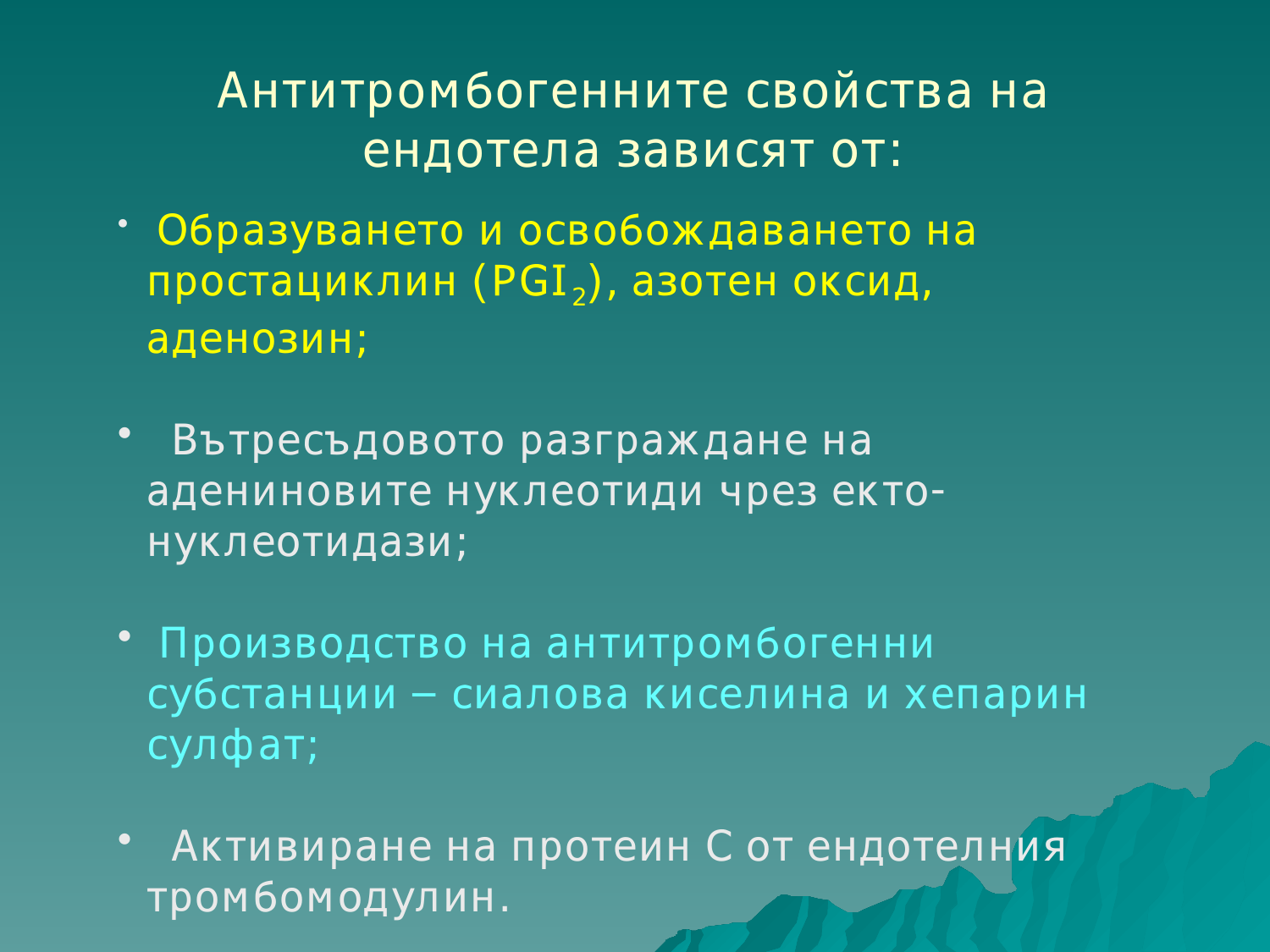

# Антитромбогенните свойства на ендотела зависят от:
 Образуването и освобождаването на простациклин (PGI2), азотен оксид, аденозин;

  Вътресъдовото разграждане на адениновите нуклеотиди чрез екто-нуклеотидази;

 Производство на антитромбогенни субстанции – сиалова киселина и хепарин сулфат;

  Активиране на протеин С от ендотелния тромбомодулин.